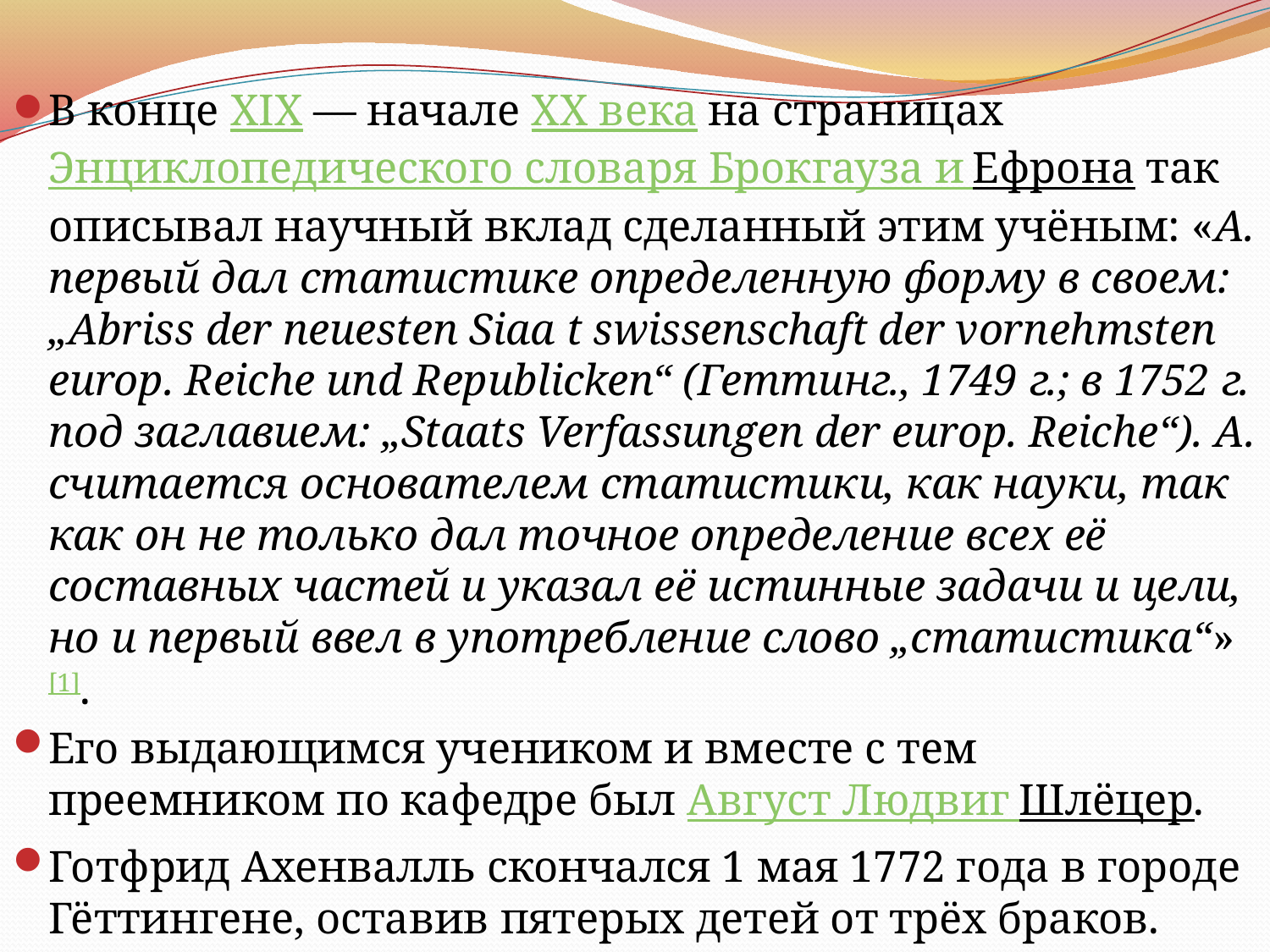

В конце XIX — начале XX века на страницах Энциклопедического словаря Брокгауза и Ефрона так описывал научный вклад сделанный этим учёным: «А. первый дал статистике определенную форму в своем: „Abriss der neuesten Siaa t swissenschaft der vornehmsten europ. Reiche und Republicken“ (Геттинг., 1749 г.; в 1752 г. под заглавием: „Staats Verfassungen der europ. Reiche“). А. считается основателем статистики, как науки, так как он не только дал точное определение всех её составных частей и указал её истинные задачи и цели, но и первый ввел в употребление слово „статистика“»[1].
Его выдающимся учеником и вместе с тем преемником по кафедре был Август Людвиг Шлёцер.
Готфрид Ахенвалль скончался 1 мая 1772 года в городе Гёттингене, оставив пятерых детей от трёх браков.